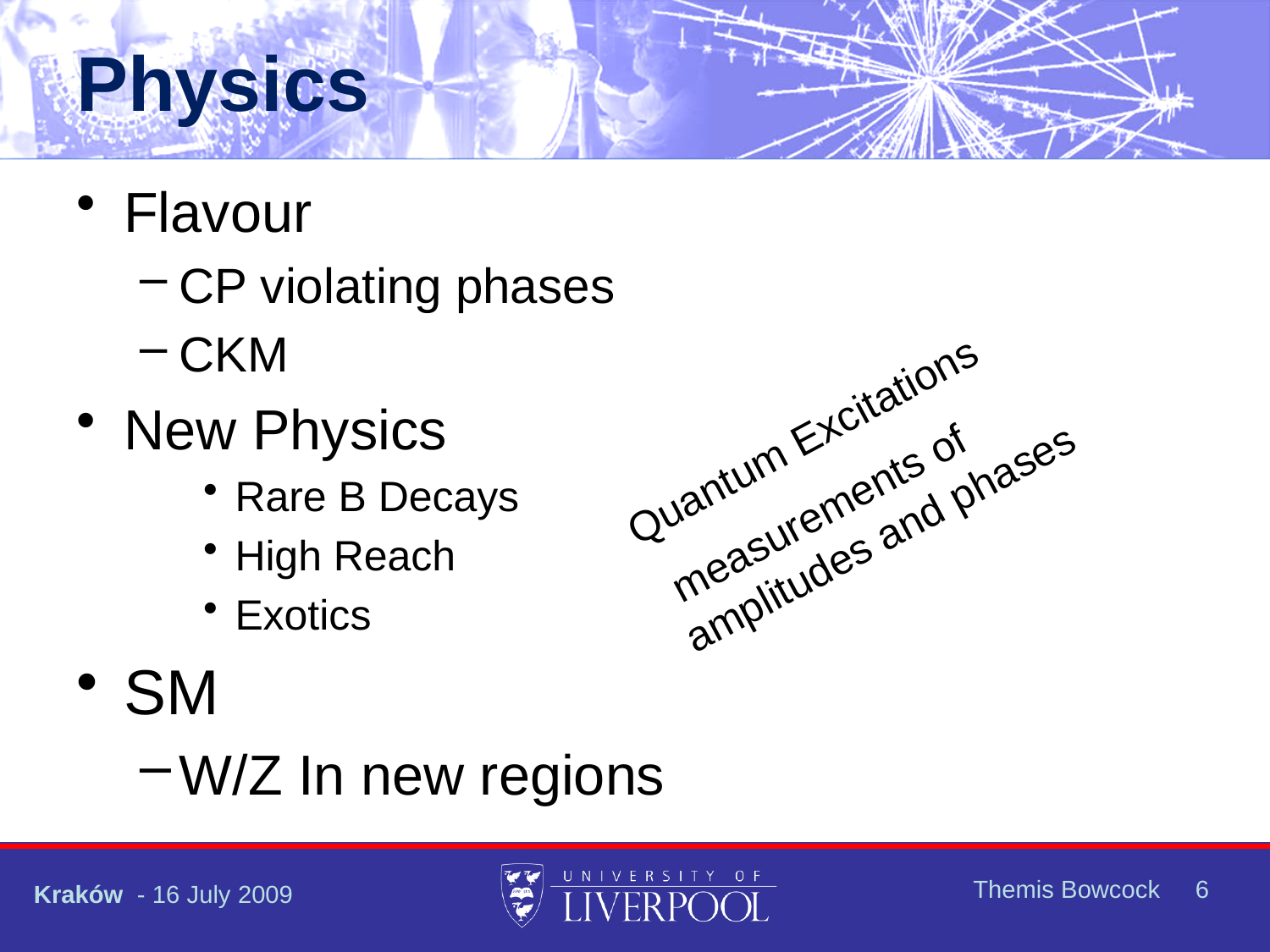

# Physics
Flavour
CP violating phases
CKM
New Physics
Rare B Decays
High Reach
Exotics
SM
W/Z In new regions
Quantum Excitations
 measurements of amplitudes and phases

Themis Bowcock     6